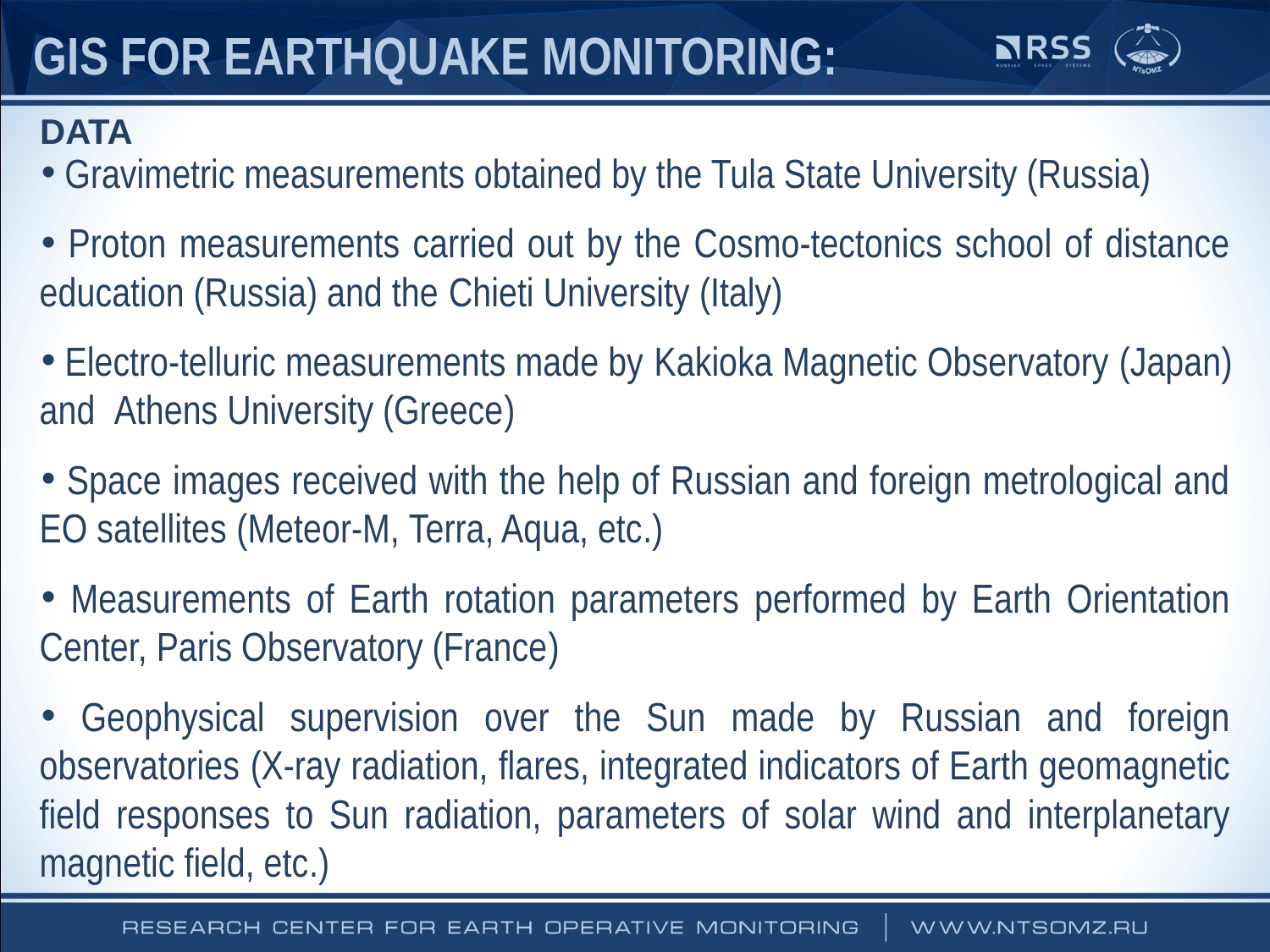

GIS FOR EARTHQUAKE MONITORING:
DATA
 Gravimetric measurements obtained by the Tula State University (Russia)
 Proton measurements carried out by the Cosmo-tectonics school of distance education (Russia) and the Chieti University (Italy)
 Electro-telluric measurements made by Kakioka Magnetic Observatory (Japan) and  Athens University (Greece)
 Space images received with the help of Russian and foreign metrological and EO satellites (Meteor-M, Terra, Aqua, etc.)
 Measurements of Earth rotation parameters performed by Earth Orientation Center, Paris Observatory (France)
 Geophysical supervision over the Sun made by Russian and foreign observatories (X-ray radiation, flares, integrated indicators of Earth geomagnetic field responses to Sun radiation, parameters of solar wind and interplanetary magnetic field, etc.)